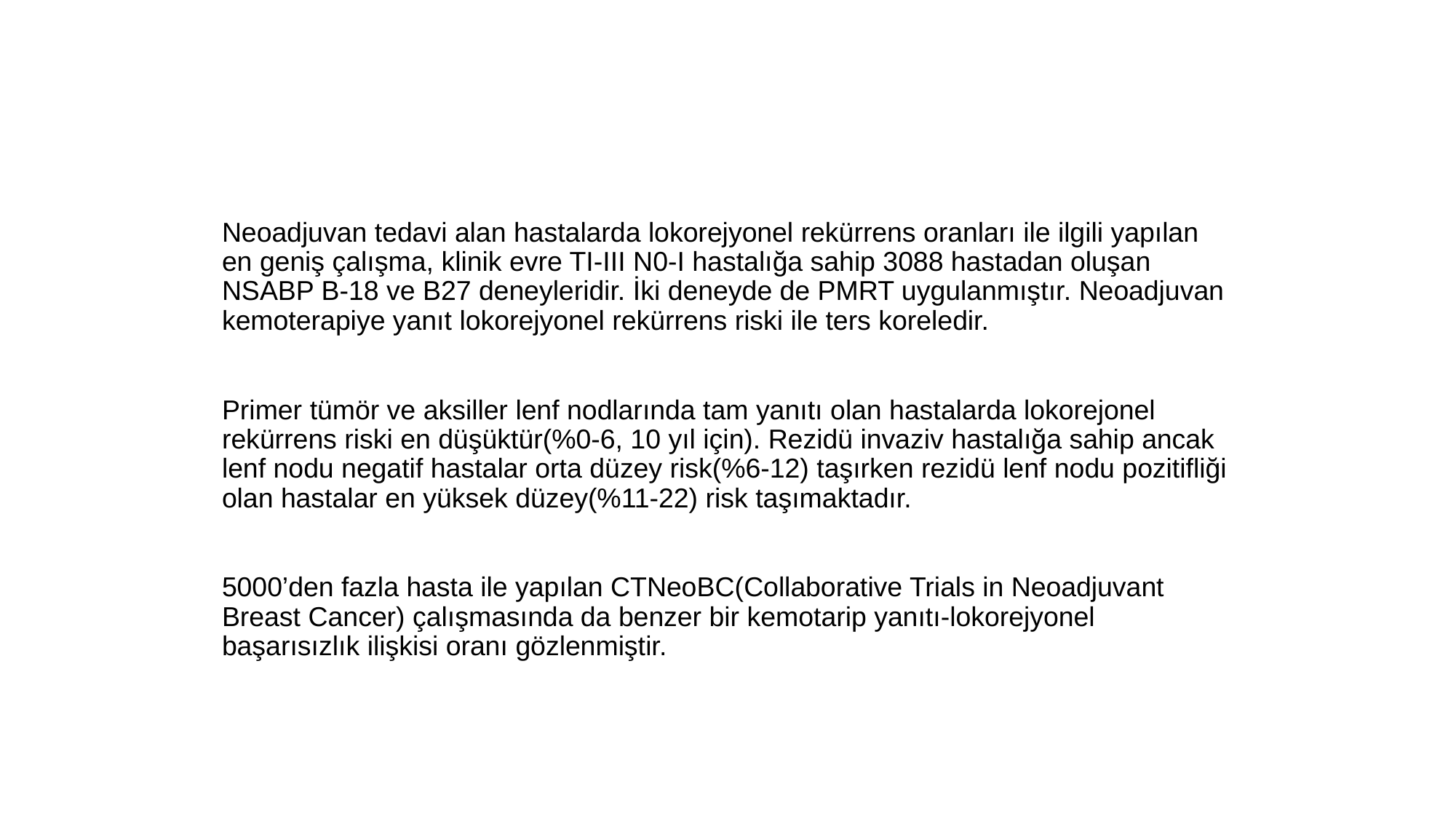

#
Neoadjuvan tedavi alan hastalarda lokorejyonel rekürrens oranları ile ilgili yapılan en geniş çalışma, klinik evre TI-III N0-I hastalığa sahip 3088 hastadan oluşan NSABP B-18 ve B27 deneyleridir. İki deneyde de PMRT uygulanmıştır. Neoadjuvan kemoterapiye yanıt lokorejyonel rekürrens riski ile ters koreledir.

Primer tümör ve aksiller lenf nodlarında tam yanıtı olan hastalarda lokorejonel rekürrens riski en düşüktür(%0-6, 10 yıl için). Rezidü invaziv hastalığa sahip ancak lenf nodu negatif hastalar orta düzey risk(%6-12) taşırken rezidü lenf nodu pozitifliği olan hastalar en yüksek düzey(%11-22) risk taşımaktadır.

5000’den fazla hasta ile yapılan CTNeoBC(Collaborative Trials in Neoadjuvant Breast Cancer) çalışmasında da benzer bir kemotarip yanıtı-lokorejyonel başarısızlık ilişkisi oranı gözlenmiştir.